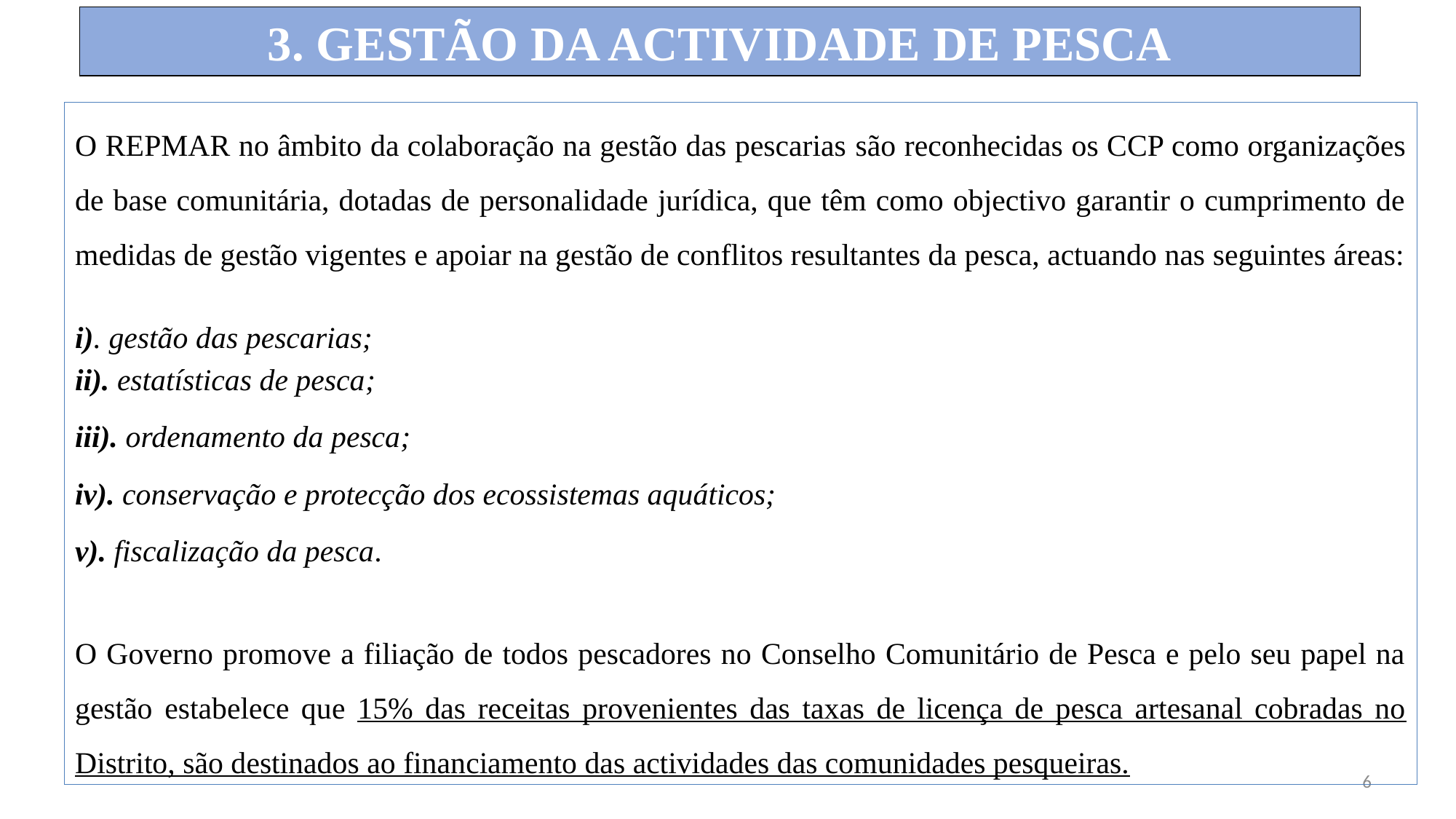

3. GESTÃO DA ACTIVIDADE DE PESCA
O REPMAR no âmbito da colaboração na gestão das pescarias são reconhecidas os CCP como organizações de base comunitária, dotadas de personalidade jurídica, que têm como objectivo garantir o cumprimento de medidas de gestão vigentes e apoiar na gestão de conflitos resultantes da pesca, actuando nas seguintes áreas:

i). gestão das pescarias;
ii). estatísticas de pesca;
iii). ordenamento da pesca;
iv). conservação e protecção dos ecossistemas aquáticos;
v). fiscalização da pesca.

O Governo promove a filiação de todos pescadores no Conselho Comunitário de Pesca e pelo seu papel na gestão estabelece que 15% das receitas provenientes das taxas de licença de pesca artesanal cobradas no Distrito, são destinados ao financiamento das actividades das comunidades pesqueiras.
6